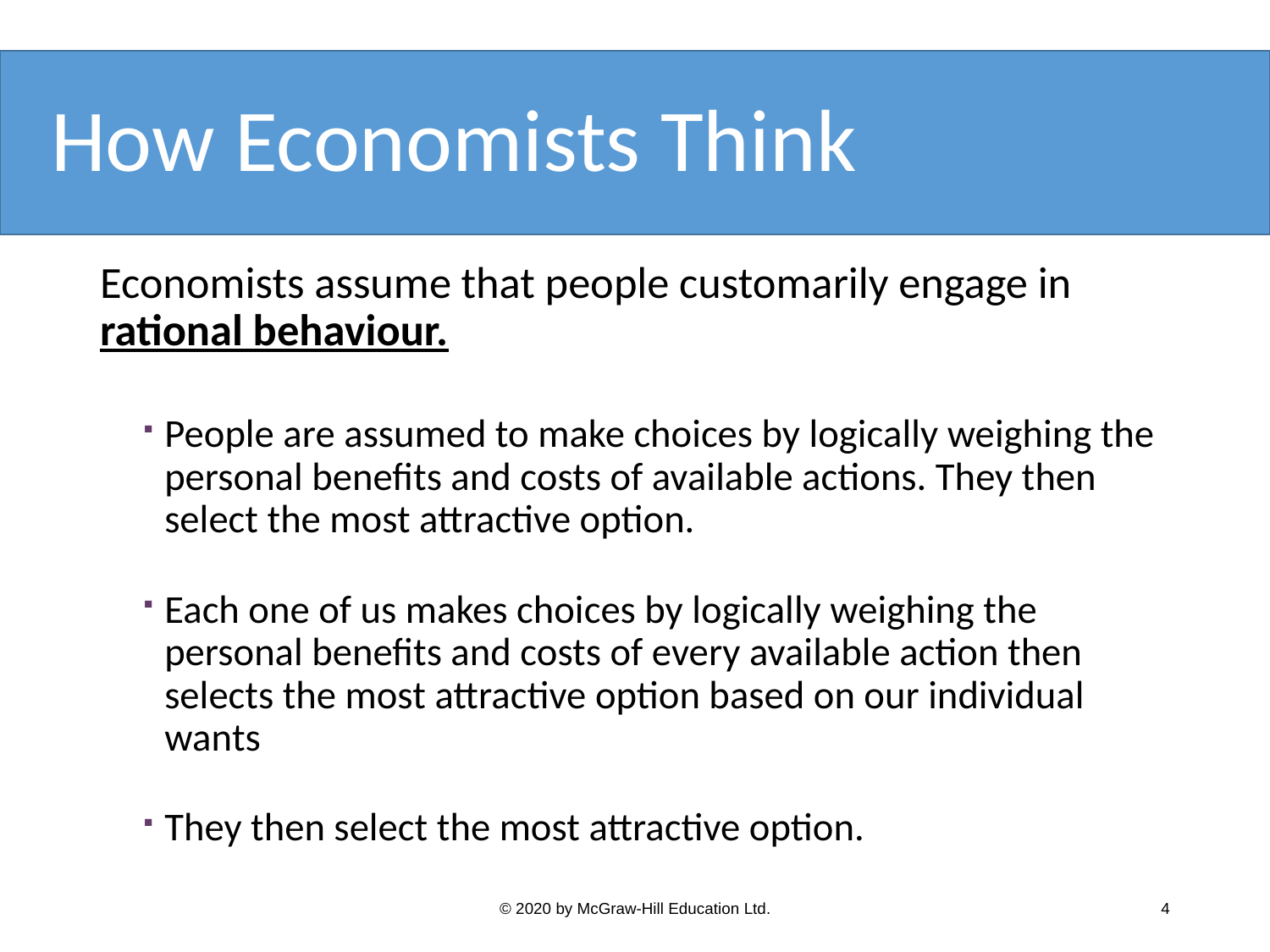

# How Economists Think
Economists assume that people customarily engage in rational behaviour.
People are assumed to make choices by logically weighing the personal benefits and costs of available actions. They then select the most attractive option.
Each one of us makes choices by logically weighing the personal benefits and costs of every available action then selects the most attractive option based on our individual wants
They then select the most attractive option.

© 2020 by McGraw-Hill Education Ltd.
4